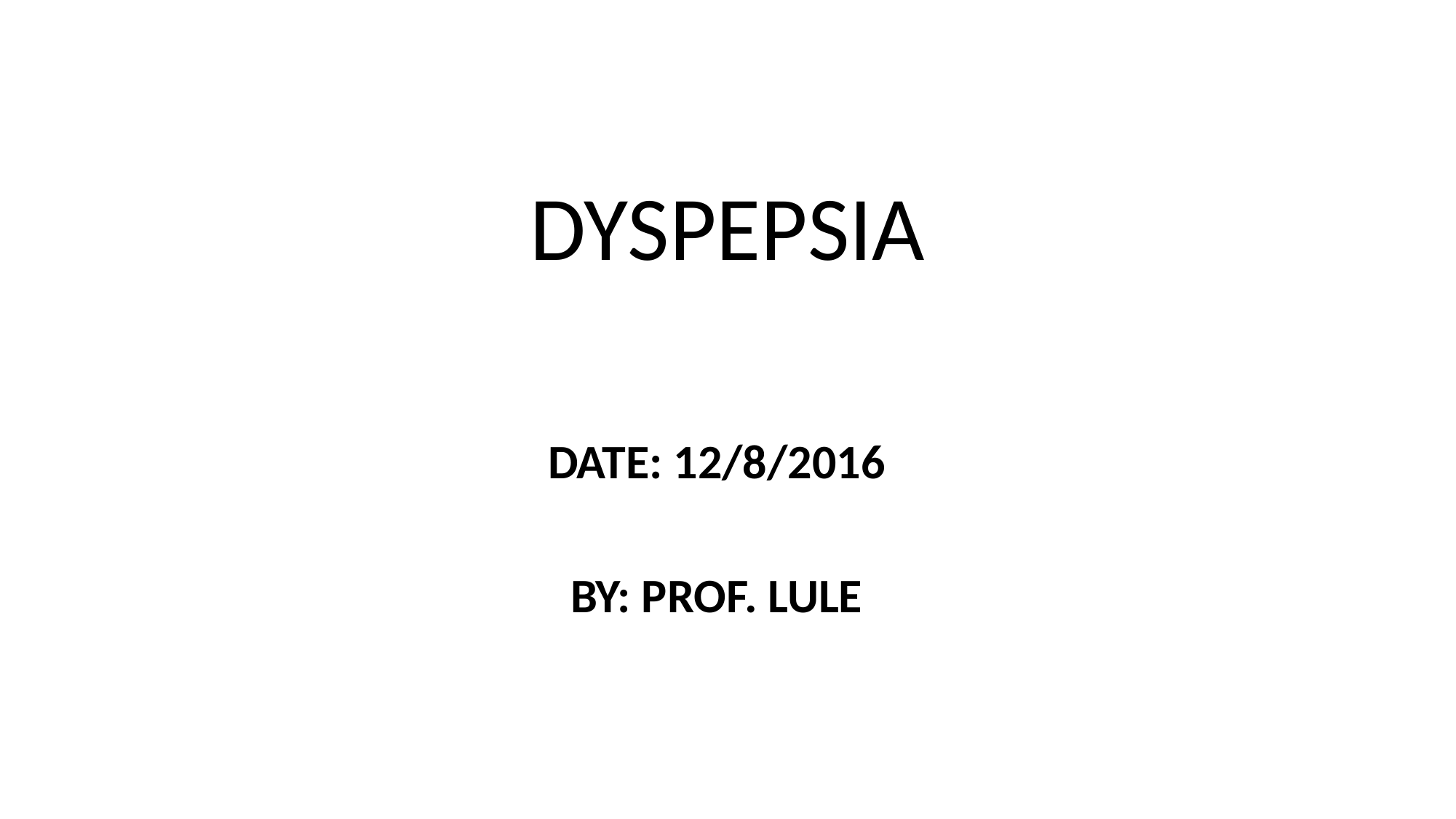

# DYSPEPSIA
DATE: 12/8/2016

BY: PROF. LULE